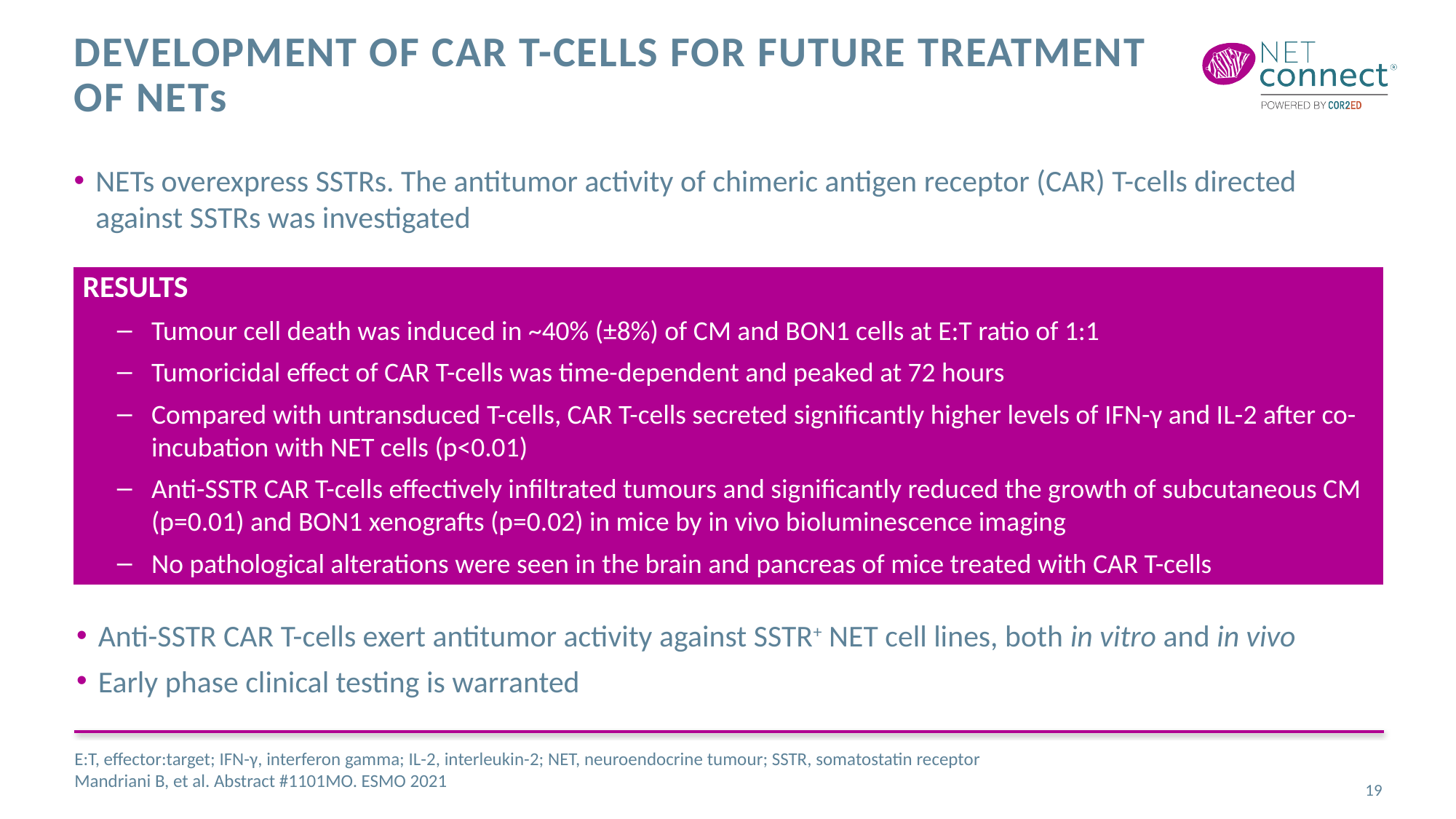

# Development of car t-cells for future treatment of nets
NETs overexpress SSTRs. The antitumor activity of chimeric antigen receptor (CAR) T-cells directed against SSTRs was investigated

RESULTS
Tumour cell death was induced in ~40% (±8%) of CM and BON1 cells at E:T ratio of 1:1
Tumoricidal effect of CAR T-cells was time-dependent and peaked at 72 hours
Compared with untransduced T-cells, CAR T-cells secreted significantly higher levels of IFN-γ and IL-2 after co-incubation with NET cells (p<0.01)
Anti-SSTR CAR T-cells effectively infiltrated tumours and significantly reduced the growth of subcutaneous CM (p=0.01) and BON1 xenografts (p=0.02) in mice by in vivo bioluminescence imaging
No pathological alterations were seen in the brain and pancreas of mice treated with CAR T-cells
Anti-SSTR CAR T-cells exert antitumor activity against SSTR+ NET cell lines, both in vitro and in vivo
Early phase clinical testing is warranted
E:T, effector:target; IFN-γ, interferon gamma; IL-2, interleukin-2; NET, neuroendocrine tumour; SSTR, somatostatin receptor
Mandriani B, et al. Abstract #1101MO. ESMO 2021
19